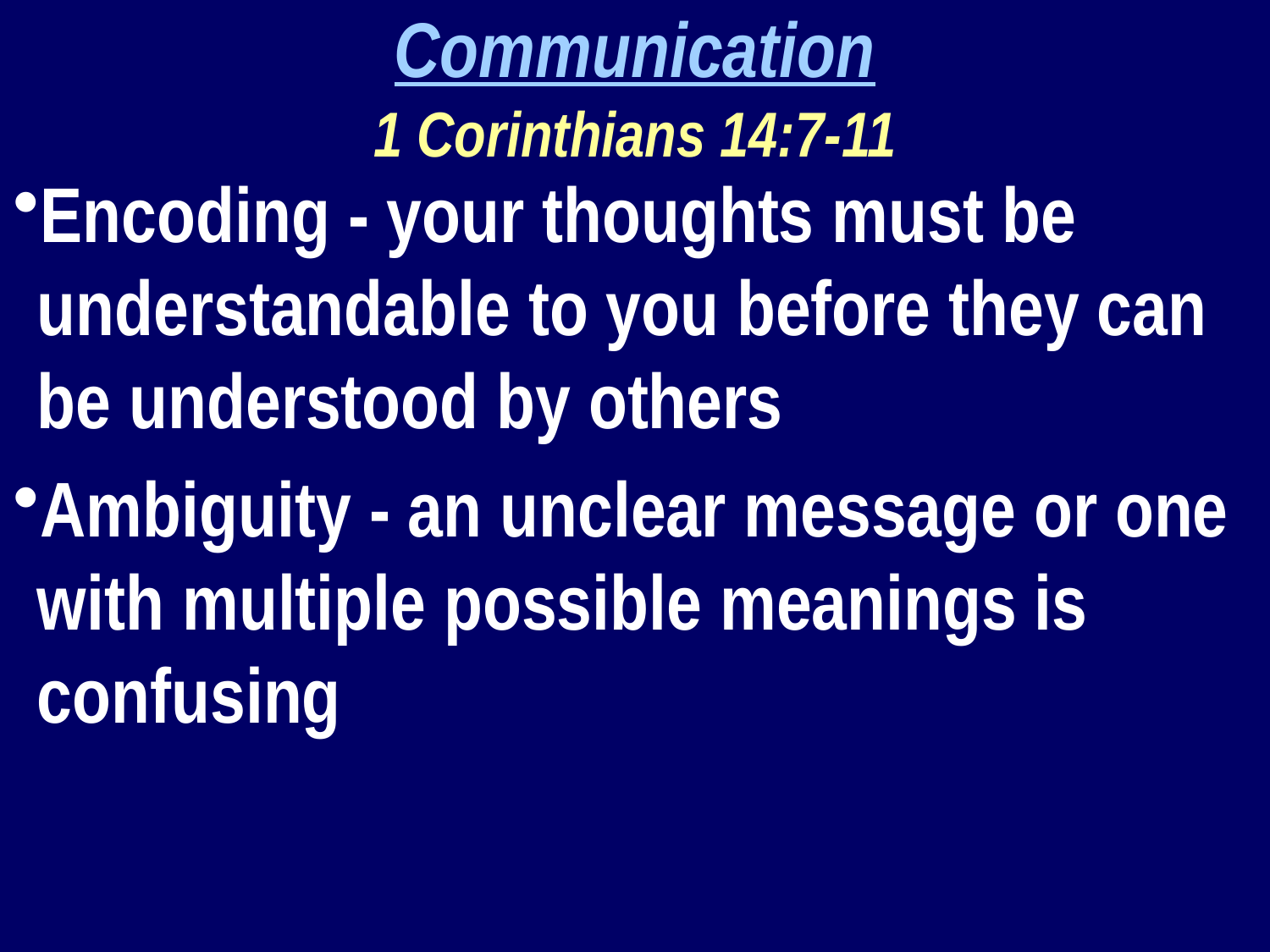

Communication
1 Corinthians 14:7-11
Encoding - your thoughts must be understandable to you before they can be understood by others
Ambiguity - an unclear message or one with multiple possible meanings is confusing